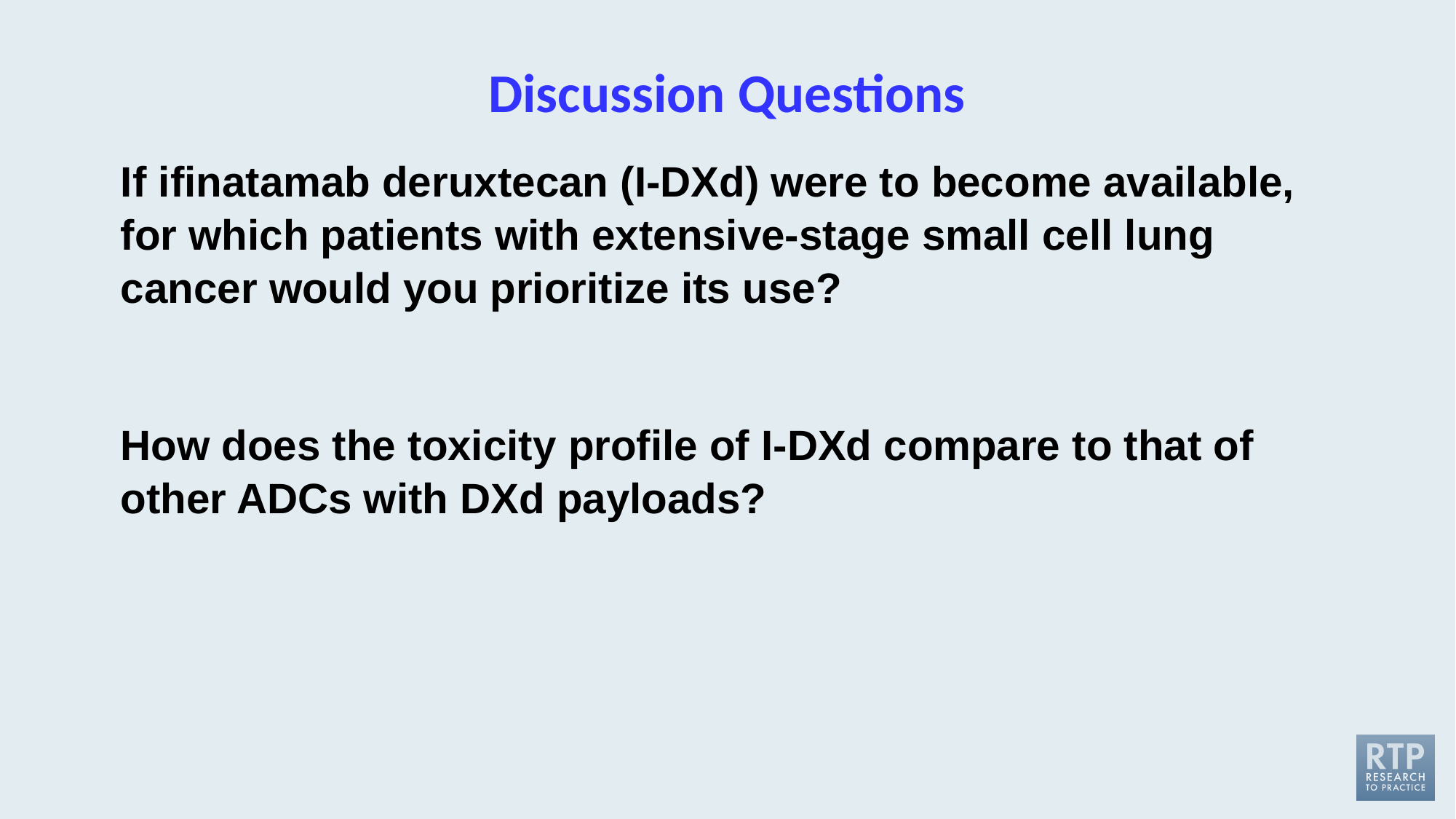

# Discussion Questions
If ifinatamab deruxtecan (I-DXd) were to become available, for which patients with extensive-stage small cell lung cancer would you prioritize its use?

How does the toxicity profile of I-DXd compare to that of other ADCs with DXd payloads?